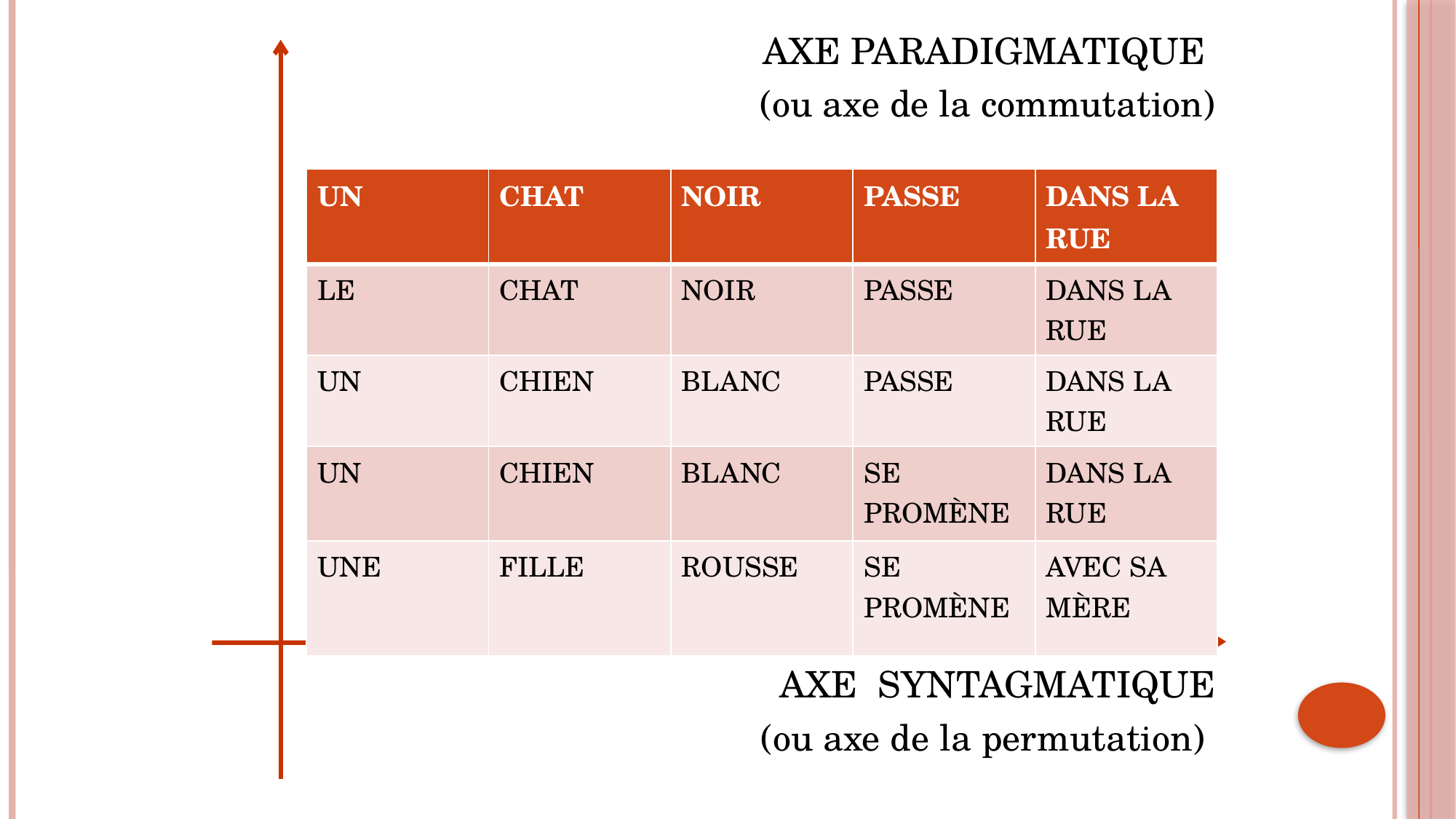

AXE PARADIGMATIQUE
(ou axe de la commutation)

AXE  SYNTAGMATIQUE
(ou axe de la permutation)
| UN | CHAT | NOIR | PASSE | DANS LA RUE |
| --- | --- | --- | --- | --- |
| LE | CHAT | NOIR | PASSE | DANS LA RUE |
| UN | CHIEN | BLANC | PASSE | DANS LA RUE |
| UN | CHIEN | BLANC | SE PROMÈNE | DANS LA RUE |
| UNE | FILLE | ROUSSE | SE PROMÈNE | AVEC SA MÈRE |